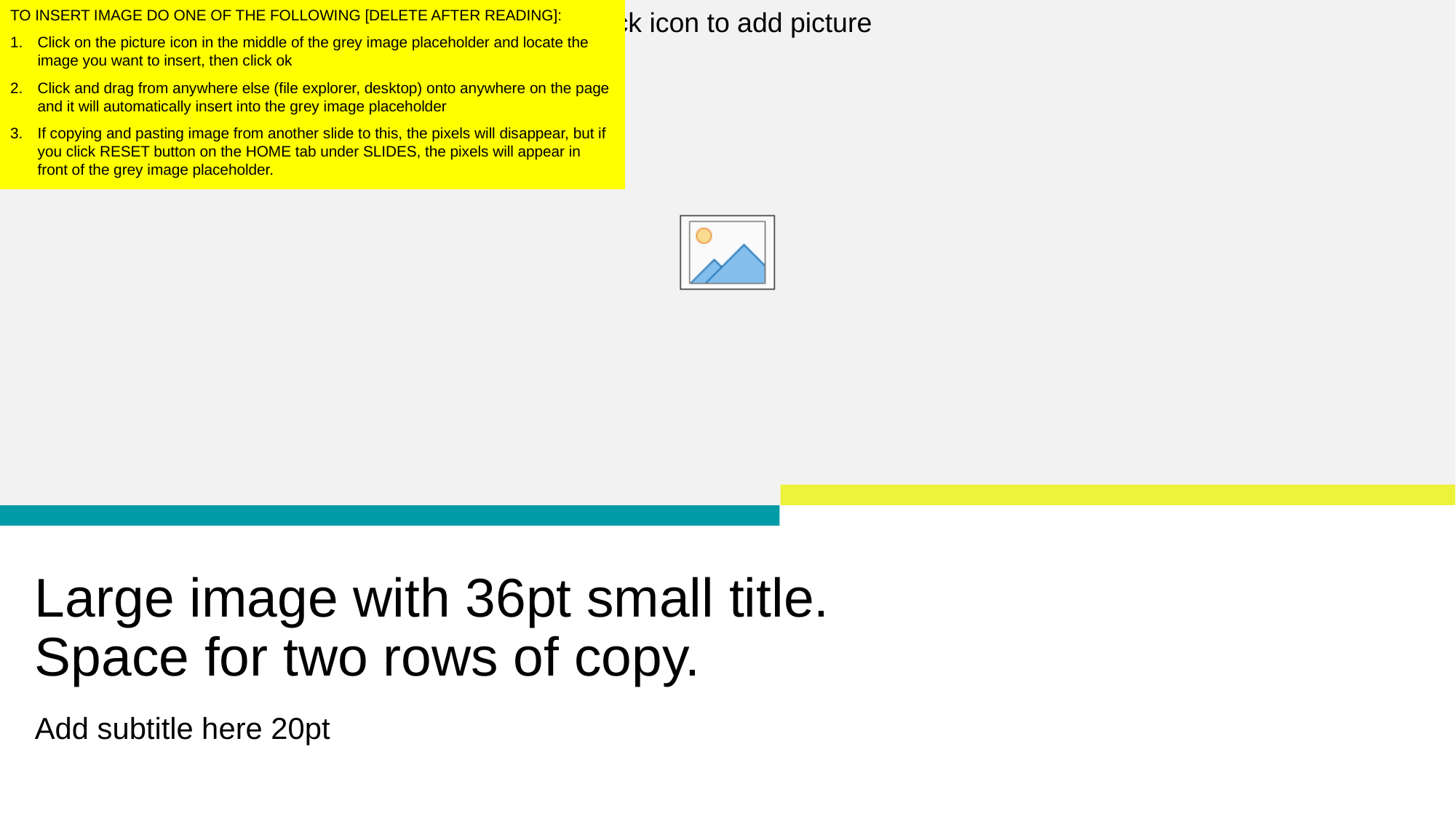

TO INSERT IMAGE DO ONE OF THE FOLLOWING [DELETE AFTER READING]:
Click on the picture icon in the middle of the grey image placeholder and locate the image you want to insert, then click ok
Click and drag from anywhere else (file explorer, desktop) onto anywhere on the page and it will automatically insert into the grey image placeholder
If copying and pasting image from another slide to this, the pixels will disappear, but if you click RESET button on the HOME tab under SLIDES, the pixels will appear in front of the grey image placeholder.

# Large image with 36pt small title. Space for two rows of copy.
Add subtitle here 20pt